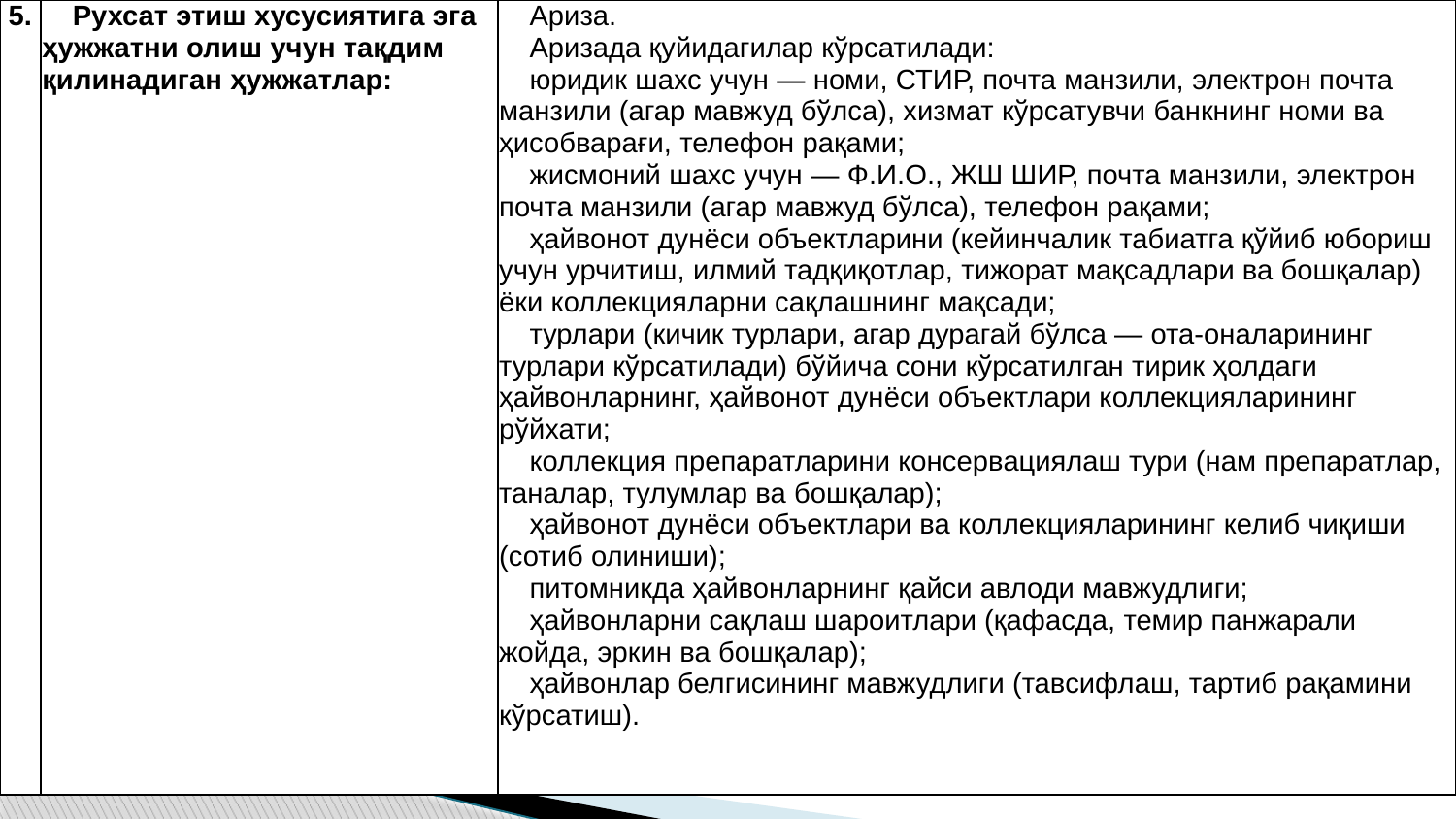

| 5. | Рухсат этиш хусусиятига эга ҳужжатни олиш учун тақдим қилинадиган ҳужжатлар: | Ариза. Аризада қуйидагилар кўрсатилади: юридик шахс учун — номи, СТИР, почта манзили, электрон почта манзили (агар мавжуд бўлса), хизмат кўрсатувчи банкнинг номи ва ҳисобварағи, телефон рақами; жисмоний шахс учун — Ф.И.О., ЖШ ШИР, почта манзили, электрон почта манзили (агар мавжуд бўлса), телефон рақами; ҳайвонот дунёси объектларини (кейинчалик табиатга қўйиб юбориш учун урчитиш, илмий тадқиқотлар, тижорат мақсадлари ва бошқалар) ёки коллекцияларни сақлашнинг мақсади; турлари (кичик турлари, агар дурагай бўлса — ота-оналарининг турлари кўрсатилади) бўйича сони кўрсатилган тирик ҳолдаги ҳайвонларнинг, ҳайвонот дунёси объектлари коллекцияларининг рўйхати; коллекция препаратларини консервациялаш тури (нам препаратлар, таналар, тулумлар ва бошқалар); ҳайвонот дунёси объектлари ва коллекцияларининг келиб чиқиши (сотиб олиниши); питомникда ҳайвонларнинг қайси авлоди мавжудлиги; ҳайвонларни сақлаш шароитлари (қафасда, темир панжарали жойда, эркин ва бошқалар); ҳайвонлар белгисининг мавжудлиги (тавсифлаш, тартиб рақамини кўрсатиш). |
| --- | --- | --- |
#

9